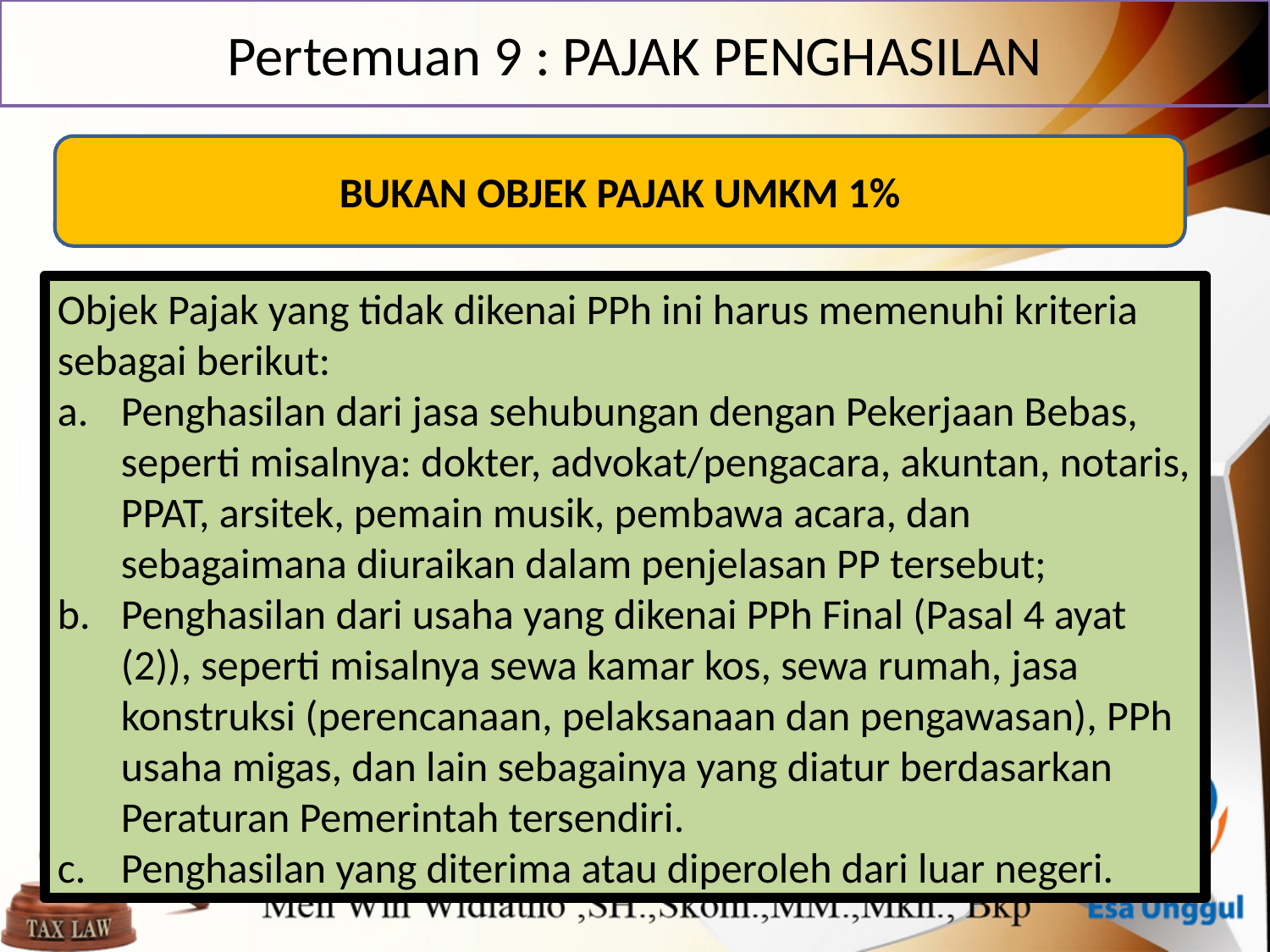

# Pertemuan 9 : PAJAK PENGHASILAN
BUKAN OBJEK PAJAK UMKM 1%
Objek Pajak yang tidak dikenai PPh ini harus memenuhi kriteria sebagai berikut:
Penghasilan dari jasa sehubungan dengan Pekerjaan Bebas, seperti misalnya: dokter, advokat/pengacara, akuntan, notaris, PPAT, arsitek, pemain musik, pembawa acara, dan sebagaimana diuraikan dalam penjelasan PP tersebut;
Penghasilan dari usaha yang dikenai PPh Final (Pasal 4 ayat (2)), seperti misalnya sewa kamar kos, sewa rumah, jasa konstruksi (perencanaan, pelaksanaan dan pengawasan), PPh usaha migas, dan lain sebagainya yang diatur berdasarkan Peraturan Pemerintah tersendiri.
Penghasilan yang diterima atau diperoleh dari luar negeri.